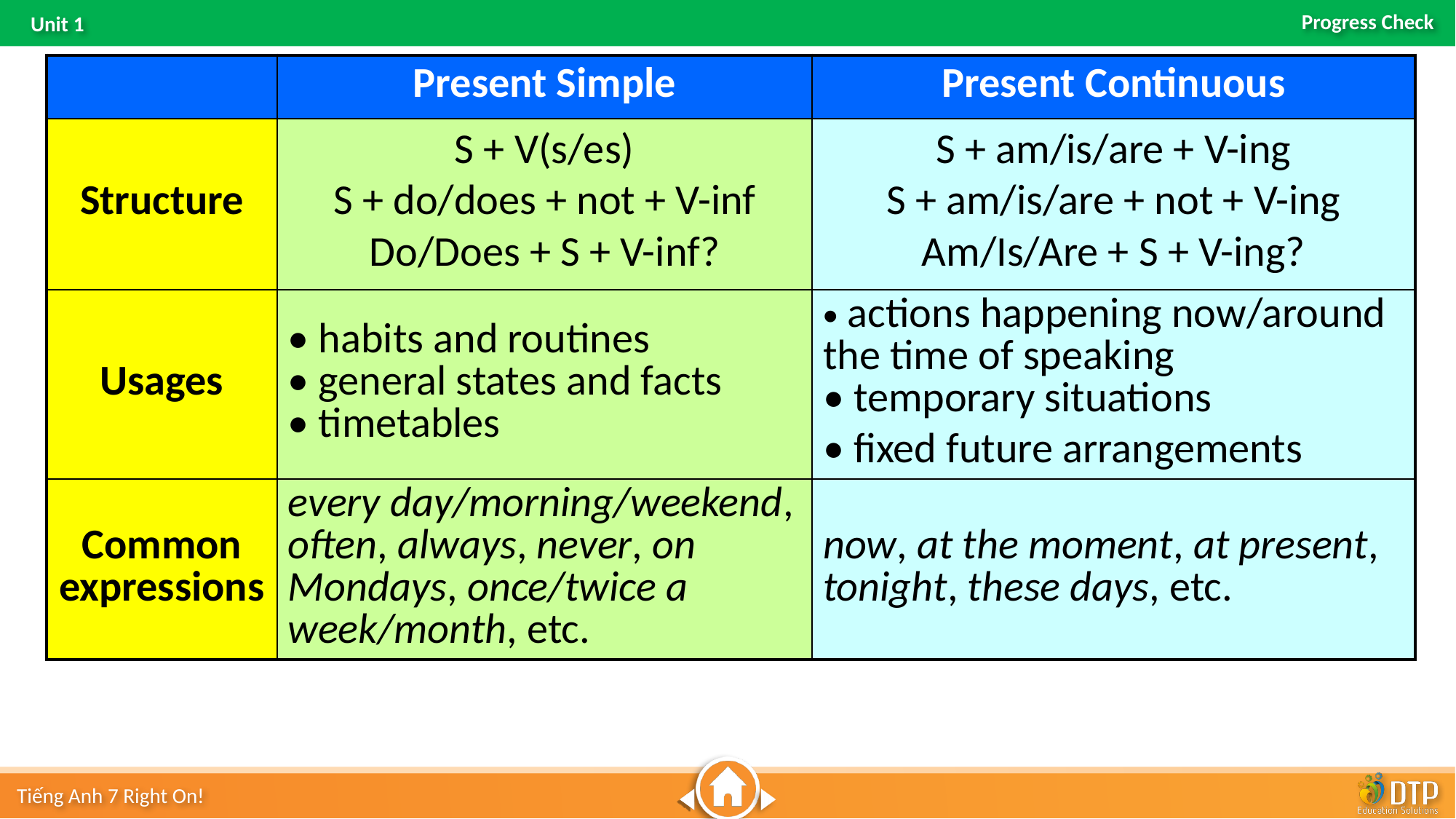

|  | Present Simple | Present Continuous |
| --- | --- | --- |
| Structure | S + V(s/es) S + do/does + not + V-inf Do/Does + S + V-inf? | S + am/is/are + V-ing S + am/is/are + not + V-ing Am/Is/Are + S + V-ing? |
| Usages | • habits and routines • general states and facts • timetables | actions happening now/around the time of speaking • temporary situations • fixed future arrangements |
| Common expressions | every day/morning/weekend, often, always, never, on Mondays, once/twice a week/month, etc. | now, at the moment, at present, tonight, these days, etc. |